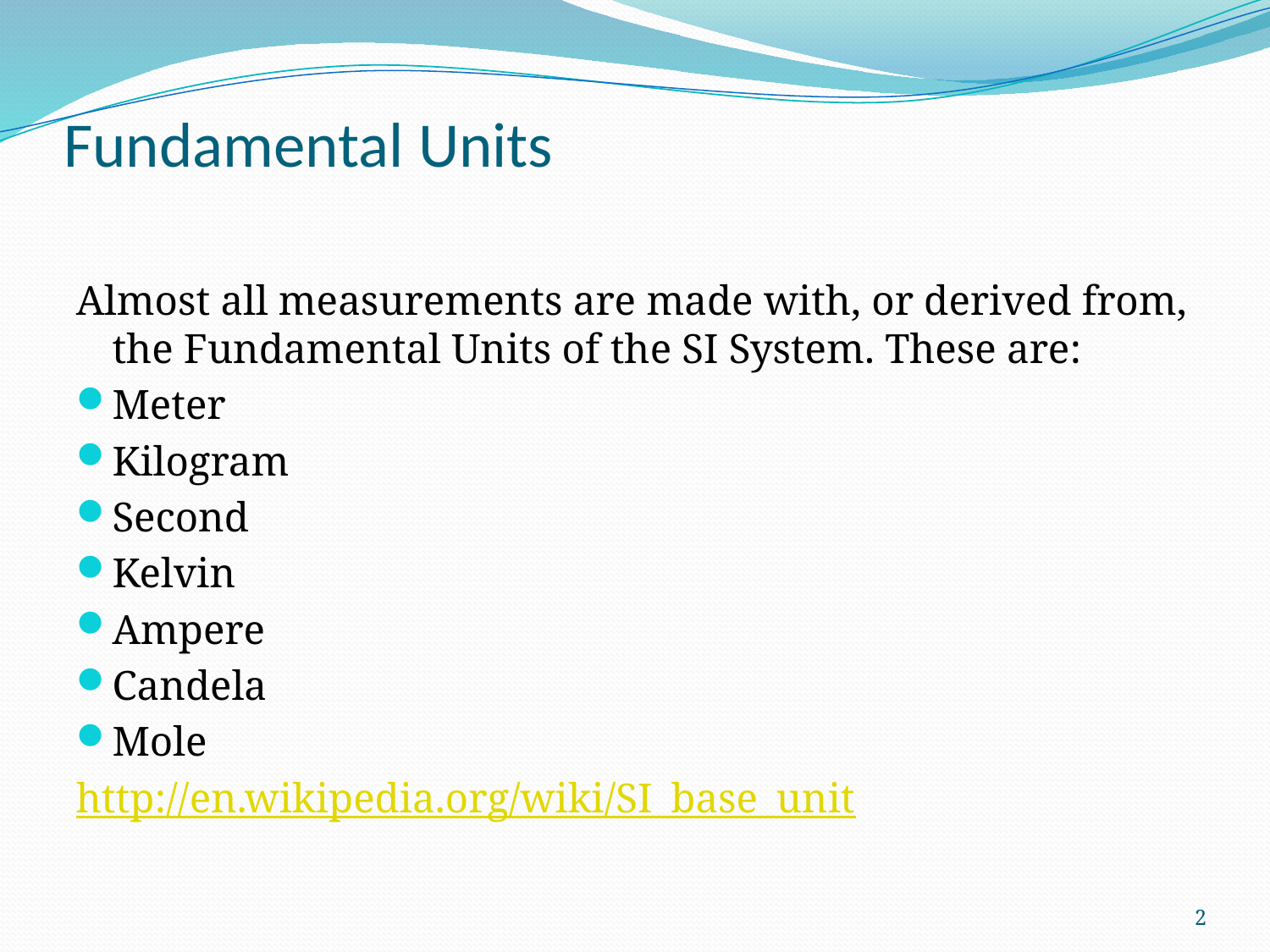

# Fundamental Units
Almost all measurements are made with, or derived from, the Fundamental Units of the SI System. These are:
Meter
Kilogram
Second
Kelvin
Ampere
Candela
Mole
http://en.wikipedia.org/wiki/SI_base_unit

2